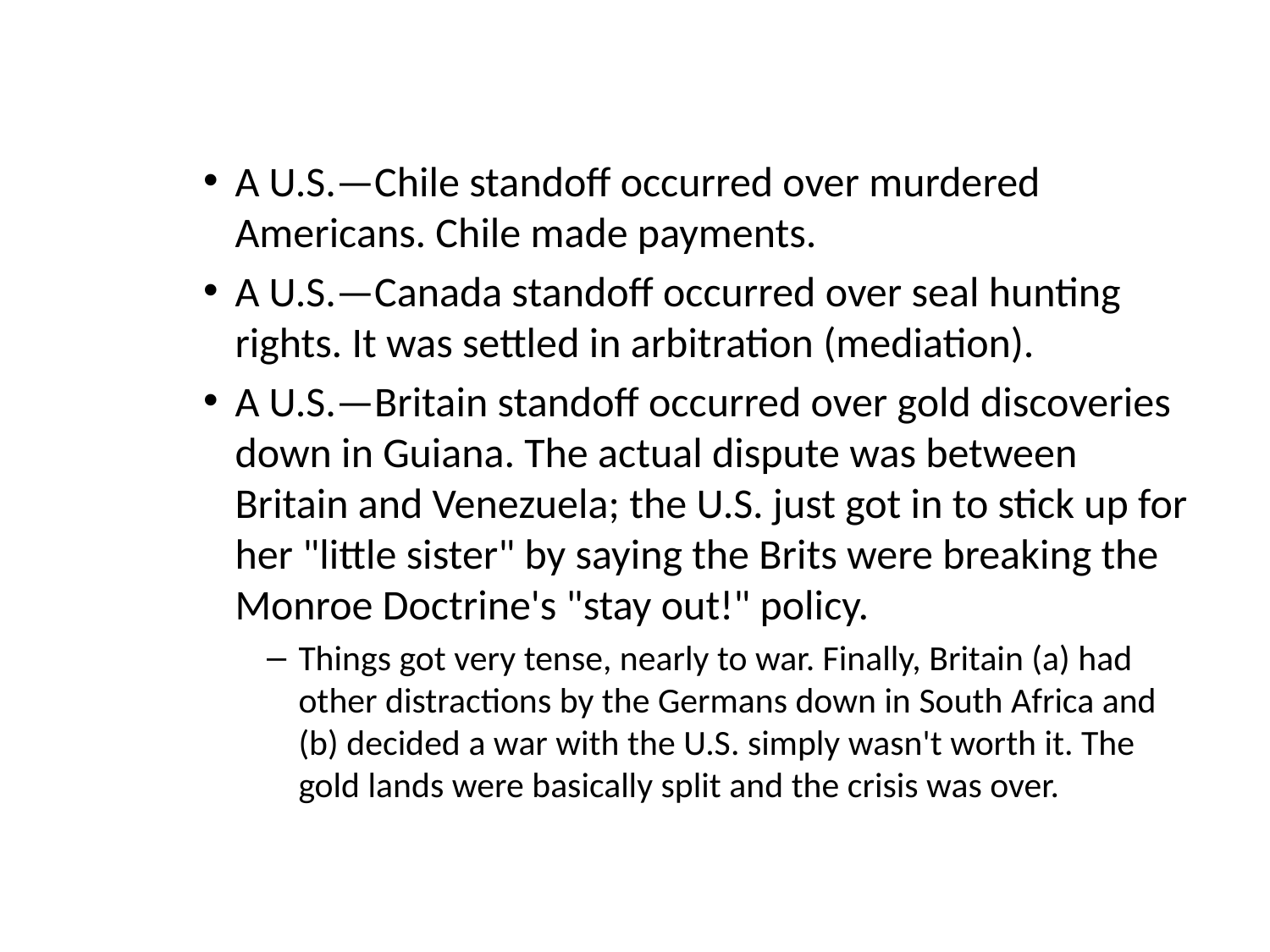

A U.S.—Chile standoff occurred over murdered Americans. Chile made payments.
A U.S.—Canada standoff occurred over seal hunting rights. It was settled in arbitration (mediation).
A U.S.—Britain standoff occurred over gold discoveries down in Guiana. The actual dispute was between Britain and Venezuela; the U.S. just got in to stick up for her "little sister" by saying the Brits were breaking the Monroe Doctrine's "stay out!" policy.
Things got very tense, nearly to war. Finally, Britain (a) had other distractions by the Germans down in South Africa and (b) decided a war with the U.S. simply wasn't worth it. The gold lands were basically split and the crisis was over.